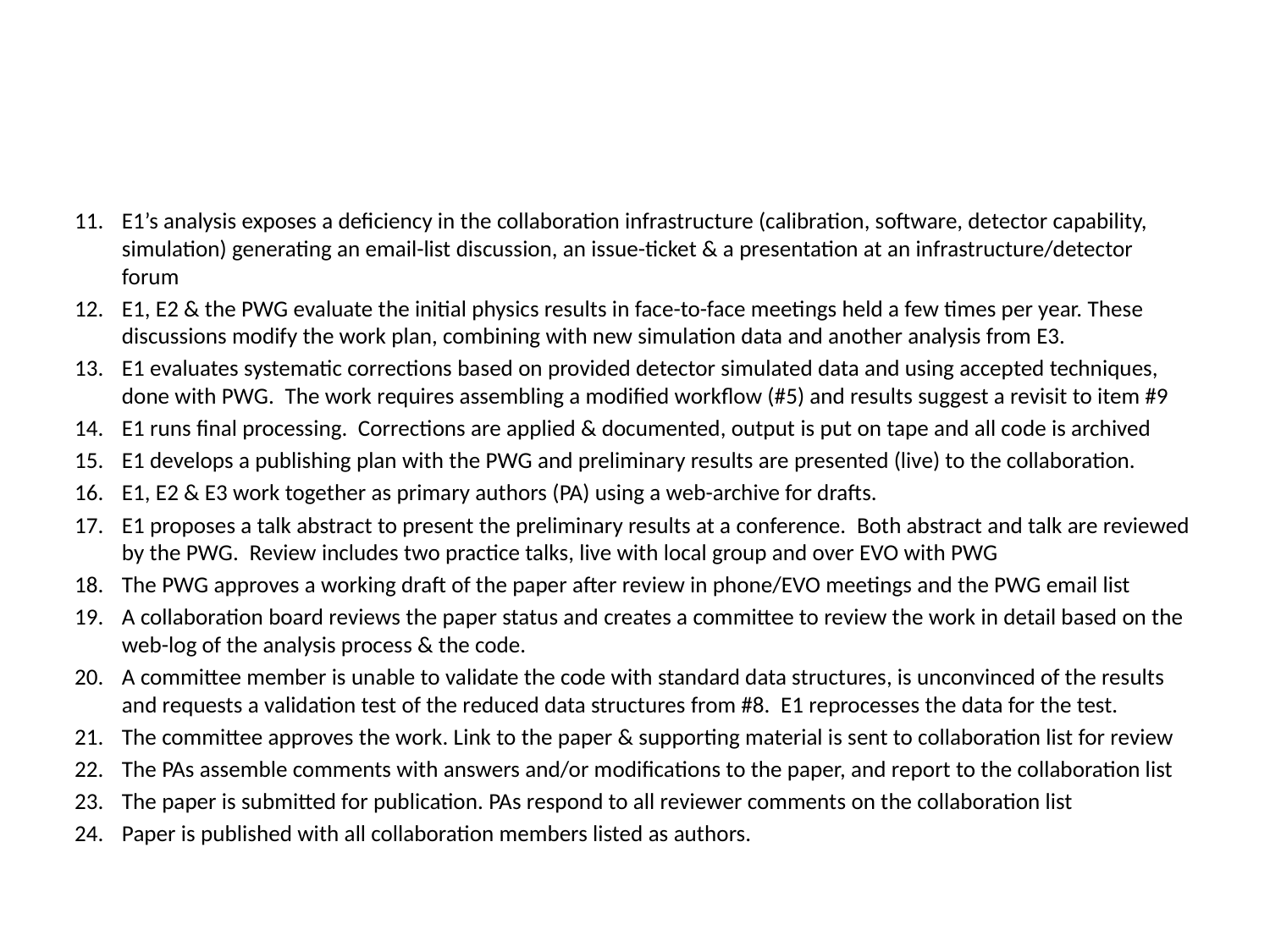

#

E1’s analysis exposes a deficiency in the collaboration infrastructure (calibration, software, detector capability, simulation) generating an email-list discussion, an issue-ticket & a presentation at an infrastructure/detector forum
E1, E2 & the PWG evaluate the initial physics results in face-to-face meetings held a few times per year. These discussions modify the work plan, combining with new simulation data and another analysis from E3.
E1 evaluates systematic corrections based on provided detector simulated data and using accepted techniques, done with PWG.  The work requires assembling a modified workflow (#5) and results suggest a revisit to item #9
E1 runs final processing.  Corrections are applied & documented, output is put on tape and all code is archived
E1 develops a publishing plan with the PWG and preliminary results are presented (live) to the collaboration.
E1, E2 & E3 work together as primary authors (PA) using a web-archive for drafts.
E1 proposes a talk abstract to present the preliminary results at a conference.  Both abstract and talk are reviewed by the PWG.  Review includes two practice talks, live with local group and over EVO with PWG
The PWG approves a working draft of the paper after review in phone/EVO meetings and the PWG email list
A collaboration board reviews the paper status and creates a committee to review the work in detail based on the web-log of the analysis process & the code.
A committee member is unable to validate the code with standard data structures, is unconvinced of the results and requests a validation test of the reduced data structures from #8.  E1 reprocesses the data for the test.
The committee approves the work. Link to the paper & supporting material is sent to collaboration list for review
The PAs assemble comments with answers and/or modifications to the paper, and report to the collaboration list
The paper is submitted for publication. PAs respond to all reviewer comments on the collaboration list
Paper is published with all collaboration members listed as authors.